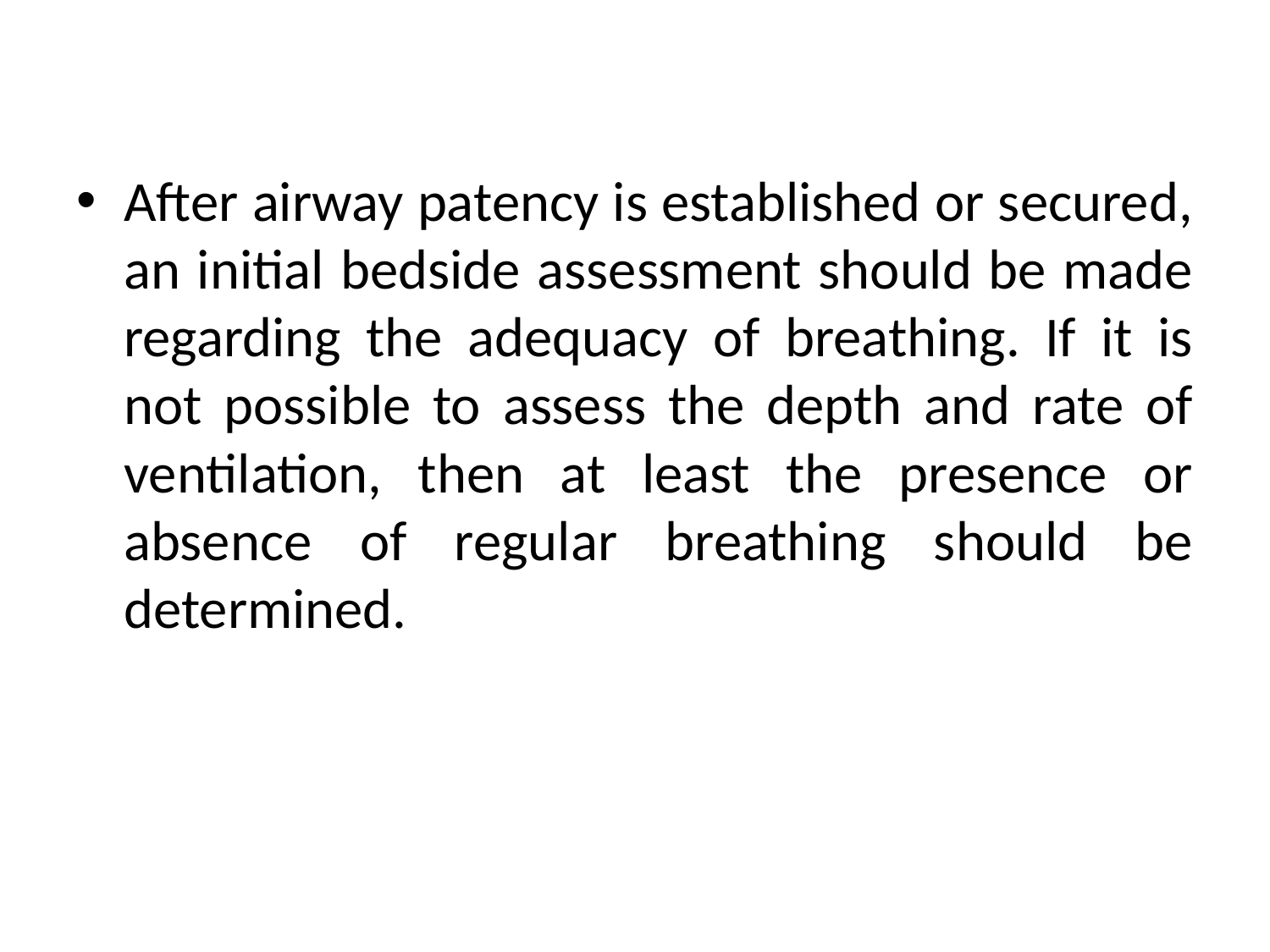

#
After airway patency is established or secured, an initial bedside assessment should be made regarding the adequacy of breathing. If it is not possible to assess the depth and rate of ventilation, then at least the presence or absence of regular breathing should be determined.